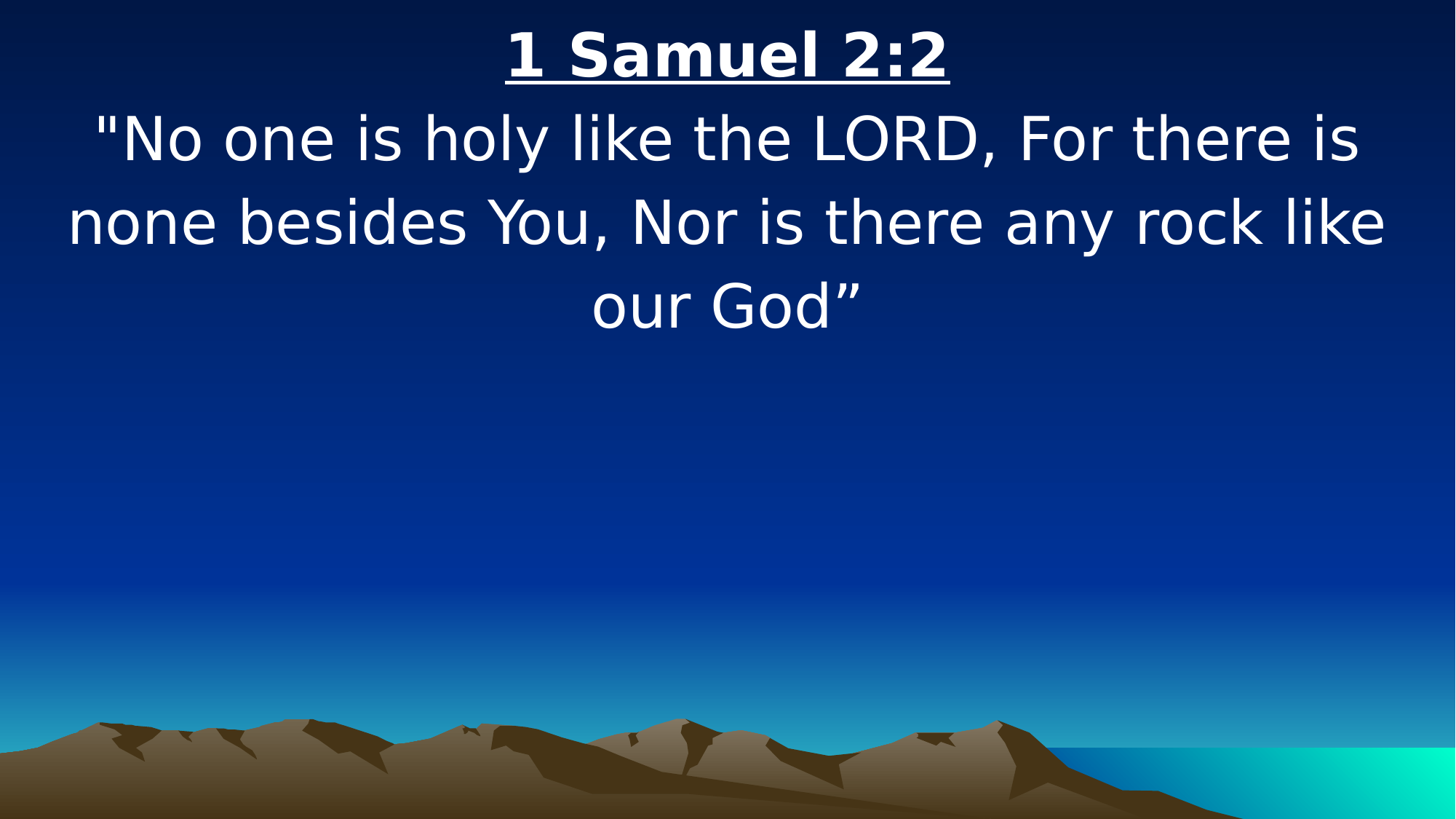

1 Samuel 2:2
"No one is holy like the LORD, For there is none besides You, Nor is there any rock like our God”